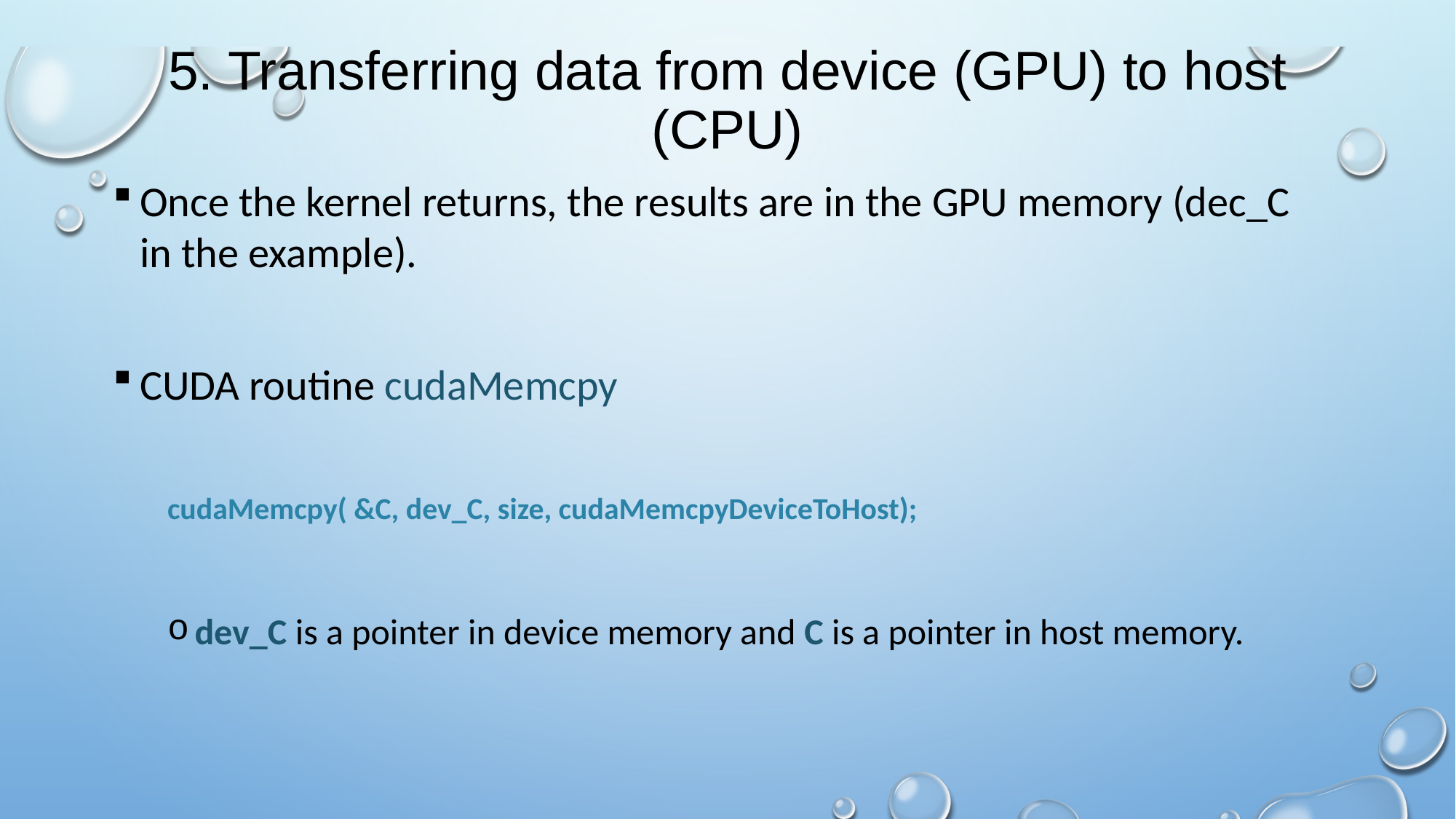

# 5. Transferring data from device (GPU) to host (CPU)
Once the kernel returns, the results are in the GPU memory (dec_C in the example).

CUDA routine cudaMemcpy

cudaMemcpy( &C, dev_C, size, cudaMemcpyDeviceToHost);

dev_C is a pointer in device memory and C is a pointer in host memory.